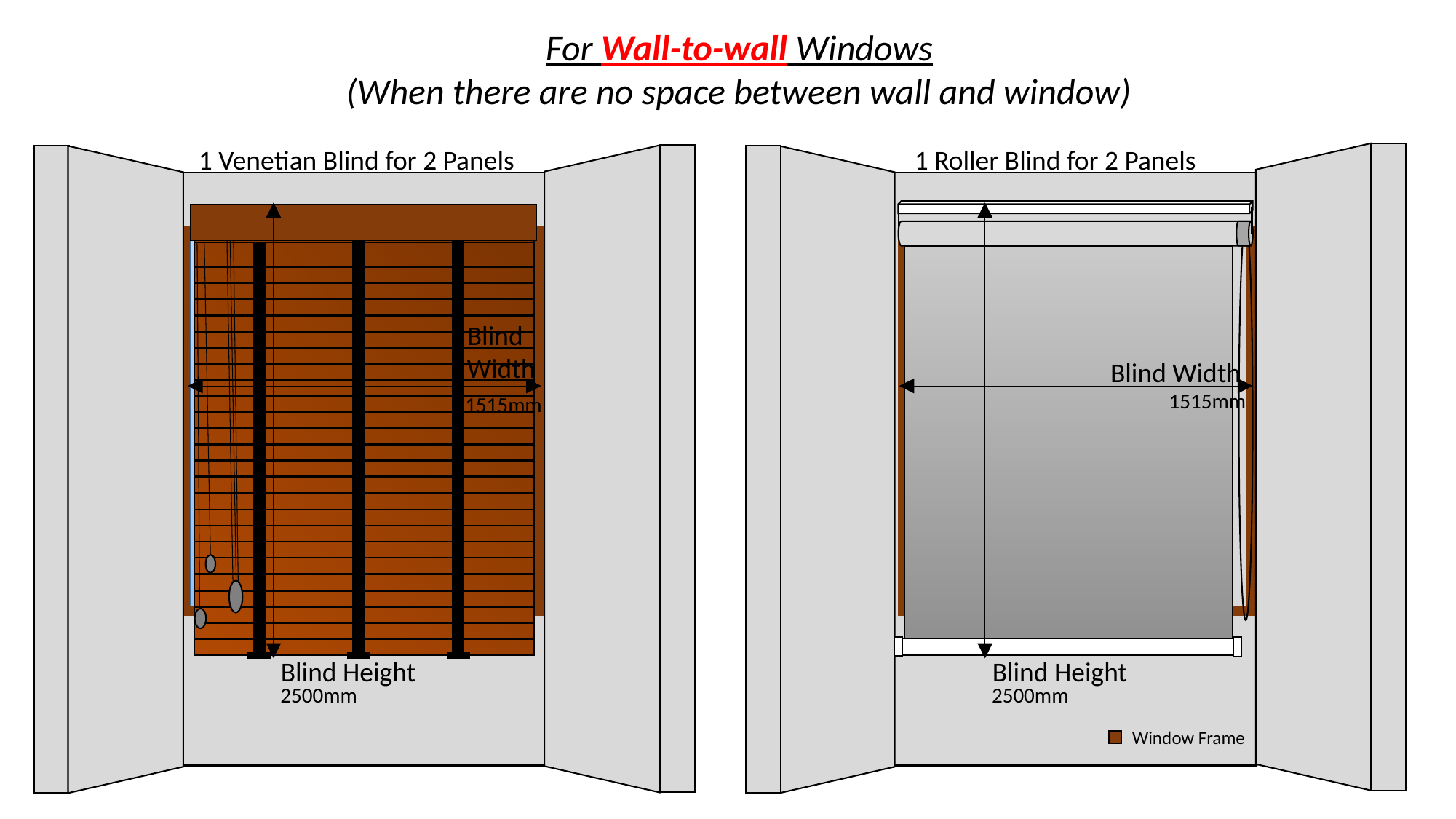

For Wall-to-wall Windows
(When there are no space between wall and window)
1 Venetian Blind for 2 Panels
1 Roller Blind for 2 Panels

Blind
Width
Blind Width
1515mm
1515mm

Blind Height
Blind Height
2500mm
2500mm
Window Frame